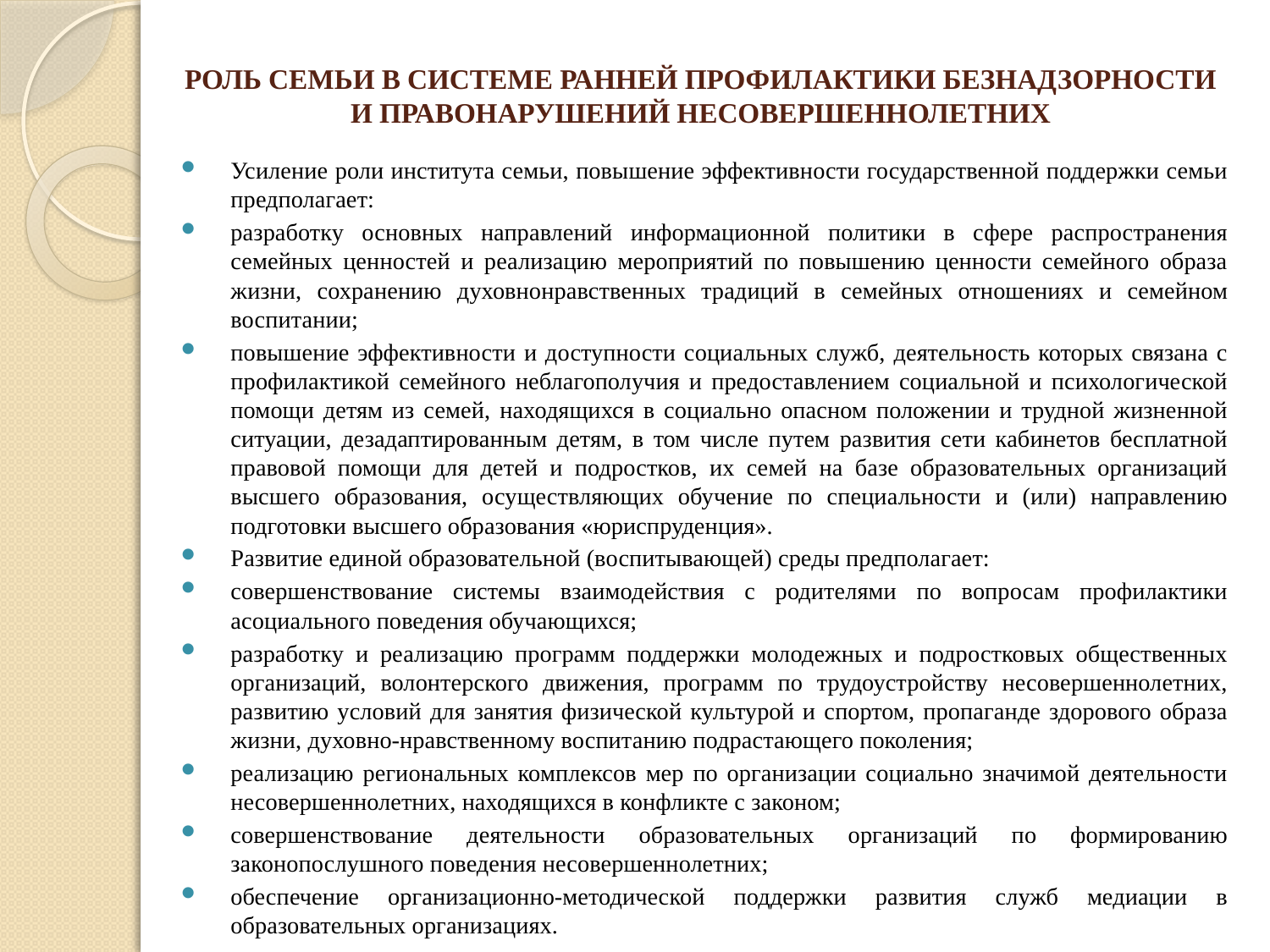

# РОЛЬ СЕМЬИ В СИСТЕМЕ РАННЕЙ ПРОФИЛАКТИКИ БЕЗНАДЗОРНОСТИ И ПРАВОНАРУШЕНИЙ НЕСОВЕРШЕННОЛЕТНИХ
Усиление роли института семьи, повышение эффективности государственной поддержки семьи предполагает:
разработку основных направлений информационной политики в сфере распространения семейных ценностей и реализацию мероприятий по повышению ценности семейного образа жизни, сохранению духовно­нравственных традиций в семейных отношениях и семейном воспитании;
повышение эффективности и доступности социальных служб, деятельность которых связана с профилактикой семейного неблагополучия и предоставлением социальной и психологической помощи детям из семей, находящихся в социально опасном положении и трудной жизненной ситуации, дезадаптированным детям, в том числе путем развития сети кабинетов бесплатной правовой помощи для детей и подростков, их семей на базе образовательных организаций высшего образования, осуществляющих обучение по специальности и (или) направлению подготовки высшего образования «юриспруденция».
Развитие единой образовательной (воспитывающей) среды предполагает:
совершенствование системы взаимодействия с родителями по вопросам профилактики асоциального поведения обучающихся;
разработку и реализацию программ поддержки молодежных и подростковых общественных организаций, волонтерского движения, программ по трудоустройству несовершеннолетних, развитию условий для занятия физической культурой и спортом, пропаганде здорового образа жизни, духовно-нравственному воспитанию подрастающего поколения;
реализацию региональных комплексов мер по организации социально значимой деятельности несовершеннолетних, находящихся в конфликте с законом;
совершенствование деятельности образовательных организаций по формированию законопослушного поведения несовершеннолетних;
обеспечение организационно-методической поддержки развития служб медиации в образовательных организациях.